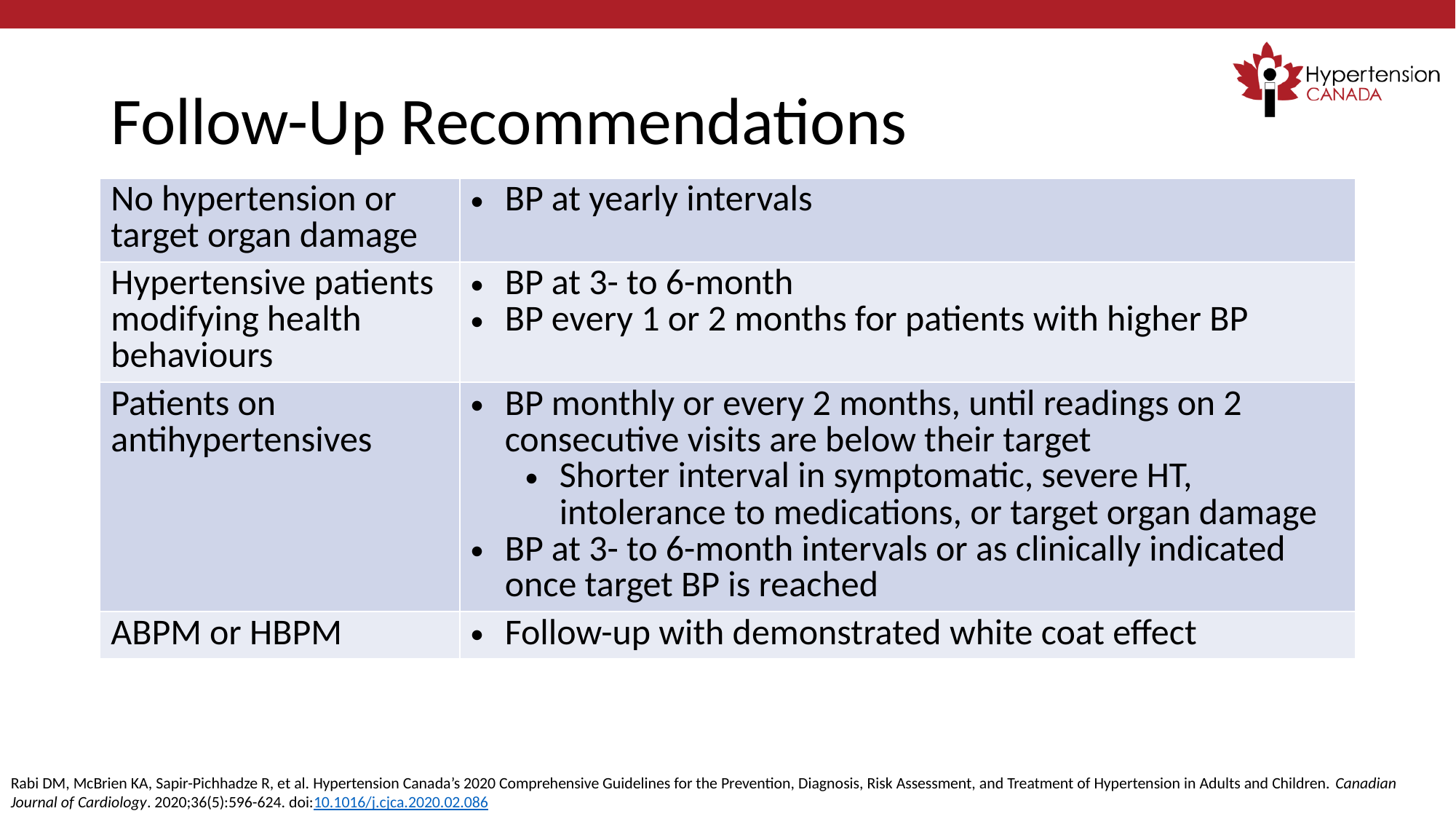

# Follow-Up Recommendations
| No hypertension or target organ damage | BP at yearly intervals |
| --- | --- |
| Hypertensive patients modifying health behaviours | BP at 3- to 6-month BP every 1 or 2 months for patients with higher BP |
| Patients on antihypertensives | BP monthly or every 2 months, until readings on 2 consecutive visits are below their target Shorter interval in symptomatic, severe HT, intolerance to medications, or target organ damage BP at 3- to 6-month intervals or as clinically indicated once target BP is reached |
| ABPM or HBPM | Follow-up with demonstrated white coat effect |
Rabi DM, McBrien KA, Sapir-Pichhadze R, et al. Hypertension Canada’s 2020 Comprehensive Guidelines for the Prevention, Diagnosis, Risk Assessment, and Treatment of Hypertension in Adults and Children. Canadian Journal of Cardiology. 2020;36(5):596-624. doi:10.1016/j.cjca.2020.02.086